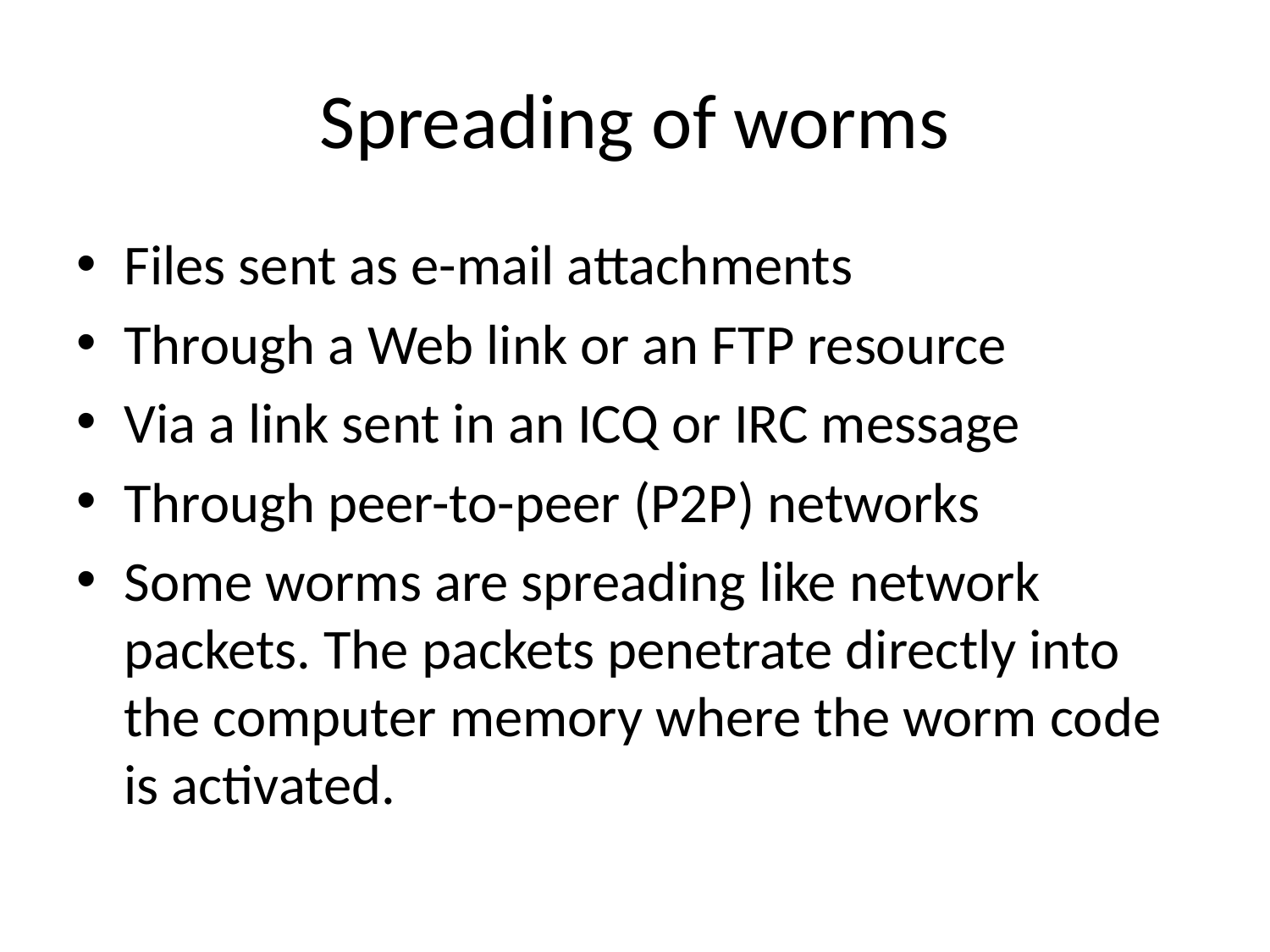

# Spreading of worms
Files sent as e-mail attachments
Through a Web link or an FTP resource
Via a link sent in an ICQ or IRC message
Through peer-to-peer (P2P) networks
Some worms are spreading like network packets. The packets penetrate directly into the computer memory where the worm code is activated.